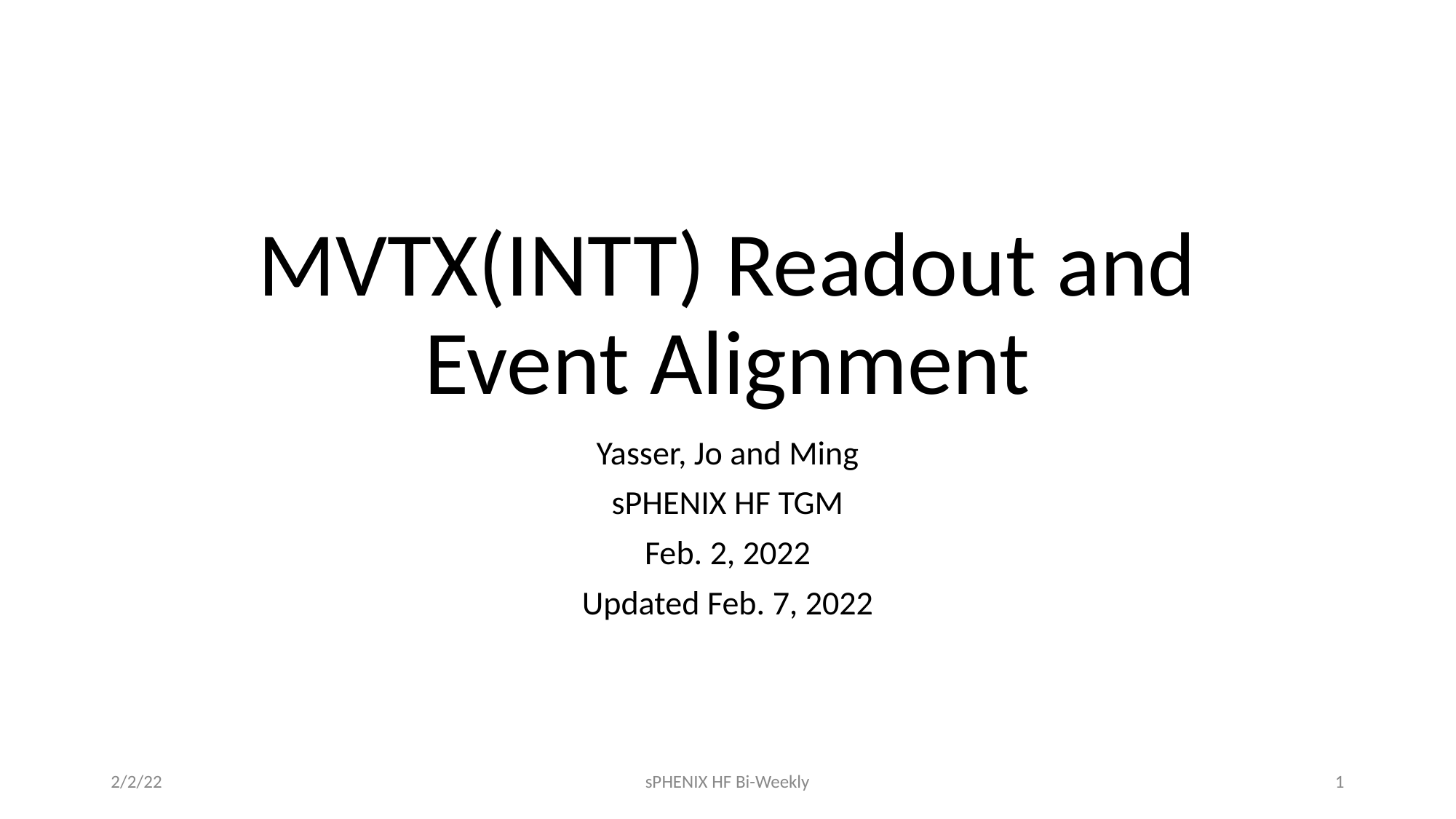

# MVTX(INTT) Readout and Event Alignment
Yasser, Jo and Ming
sPHENIX HF TGM
Feb. 2, 2022
Updated Feb. 7, 2022
2/2/22
sPHENIX HF Bi-Weekly
1